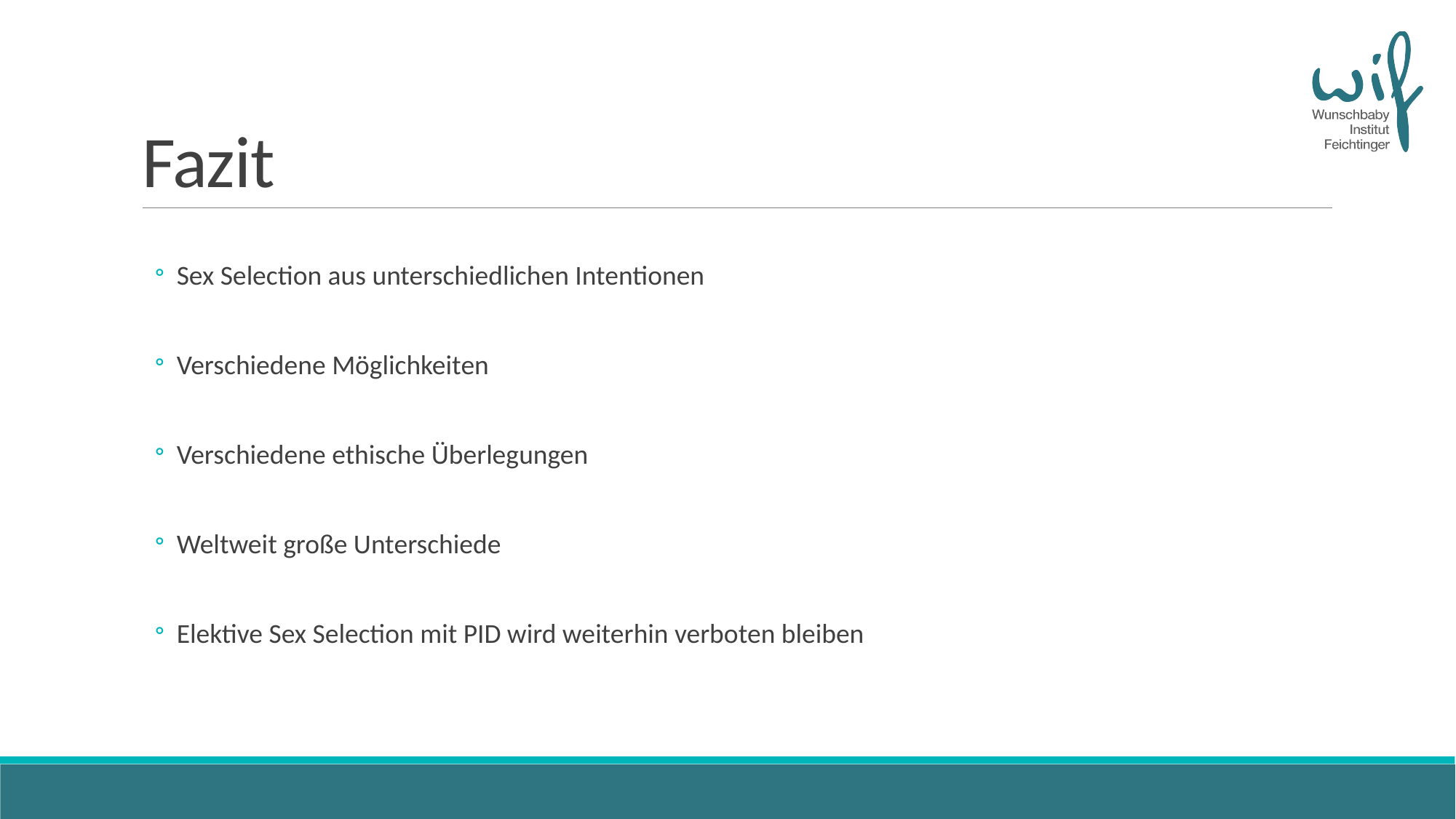

# Fazit

Sex Selection aus unterschiedlichen Intentionen

Verschiedene Möglichkeiten

Verschiedene ethische Überlegungen

Weltweit große Unterschiede

Elektive Sex Selection mit PID wird weiterhin verboten bleiben